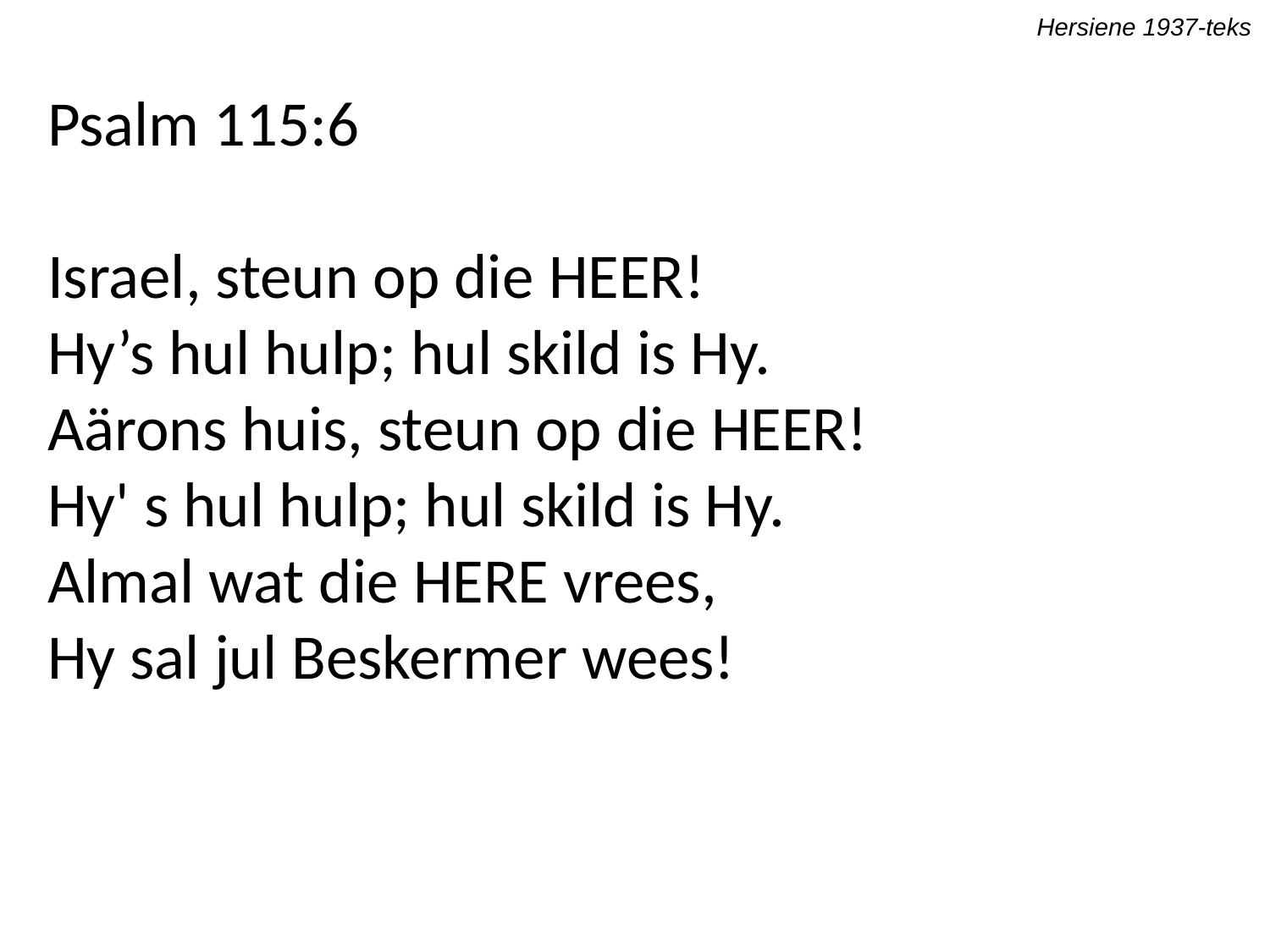

Hersiene 1937-teks
Psalm 115:6

Israel, steun op die Heer!
Hy’s hul hulp; hul skild is Hy.
Aärons huis, steun op die Heer!
Hy' s hul hulp; hul skild is Hy.
Almal wat die Here vrees,
Hy sal jul Beskermer wees!